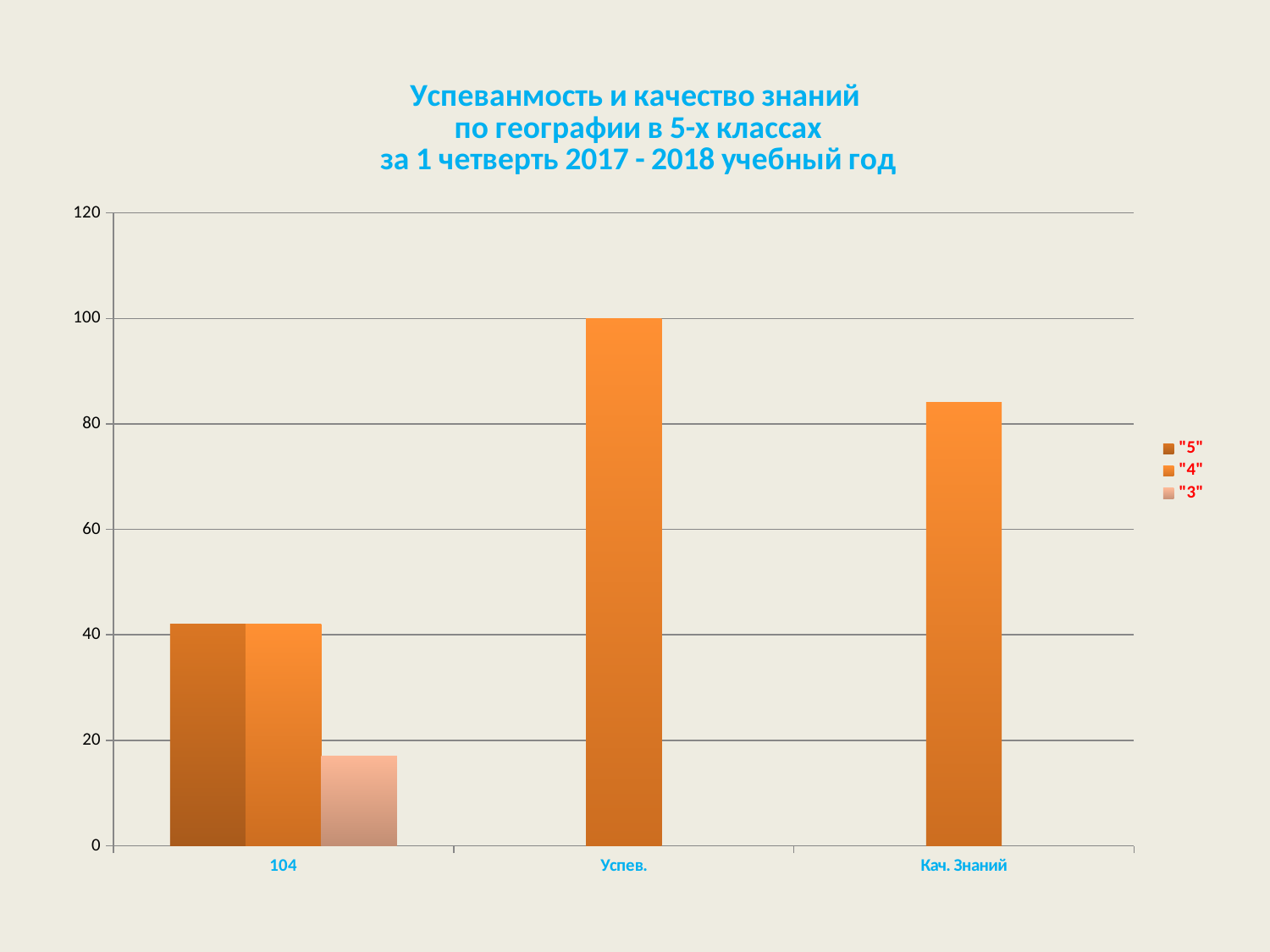

### Chart: Успеванмость и качество знаний
 по географии в 5-х классах
 за 1 четверть 2017 - 2018 учебный год

| Category | "5" | "4" | "3" |
|---|---|---|---|
| 104 | 42.0 | 42.0 | 17.0 |
| Успев. | None | 100.0 | None |
| Кач. Знаний | None | 84.0 | None |